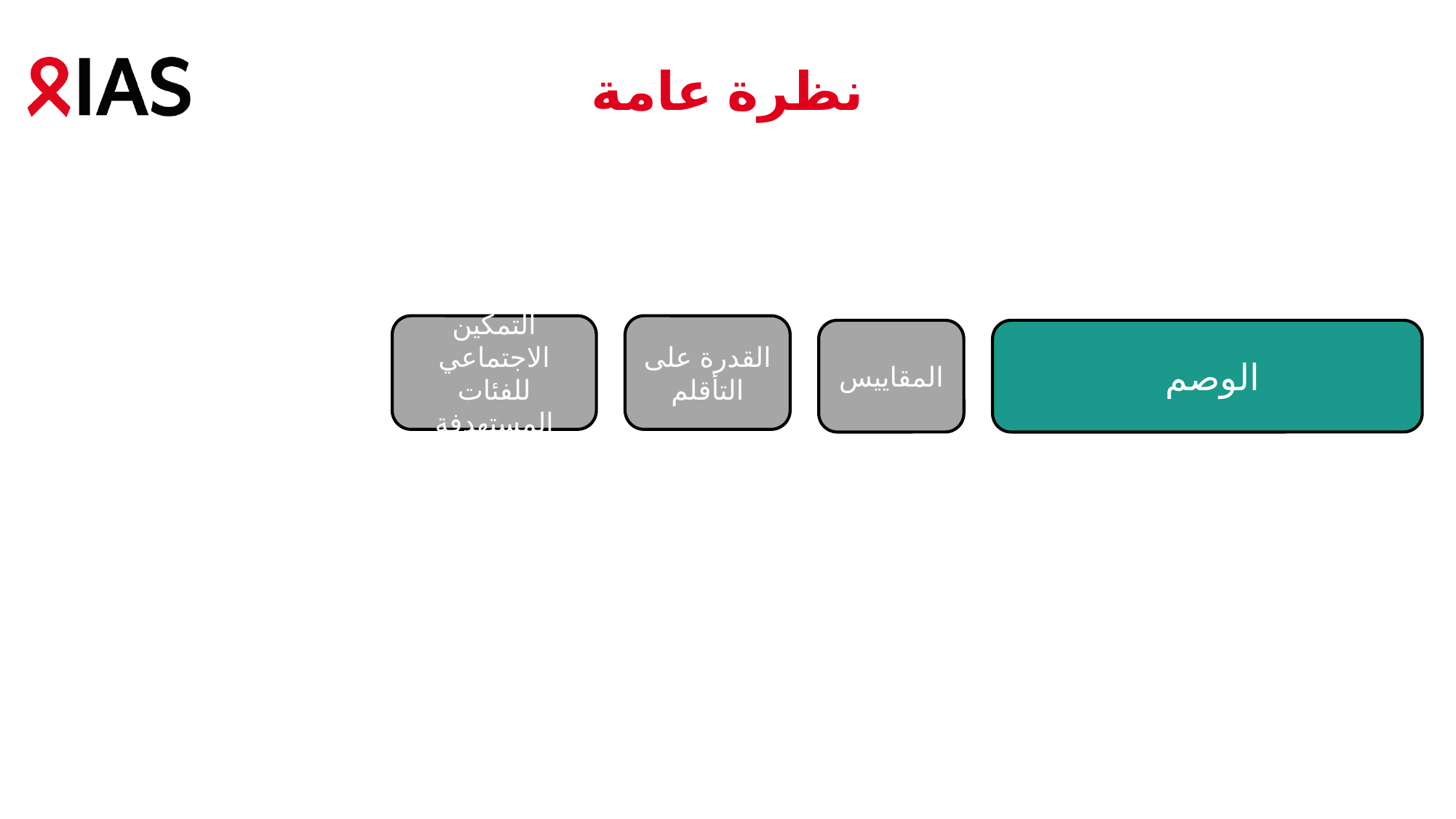

نظرة عامة
التمكين الاجتماعي للفئات المستهدفة
القدرة على التأقلم
المقاييس
الوصم